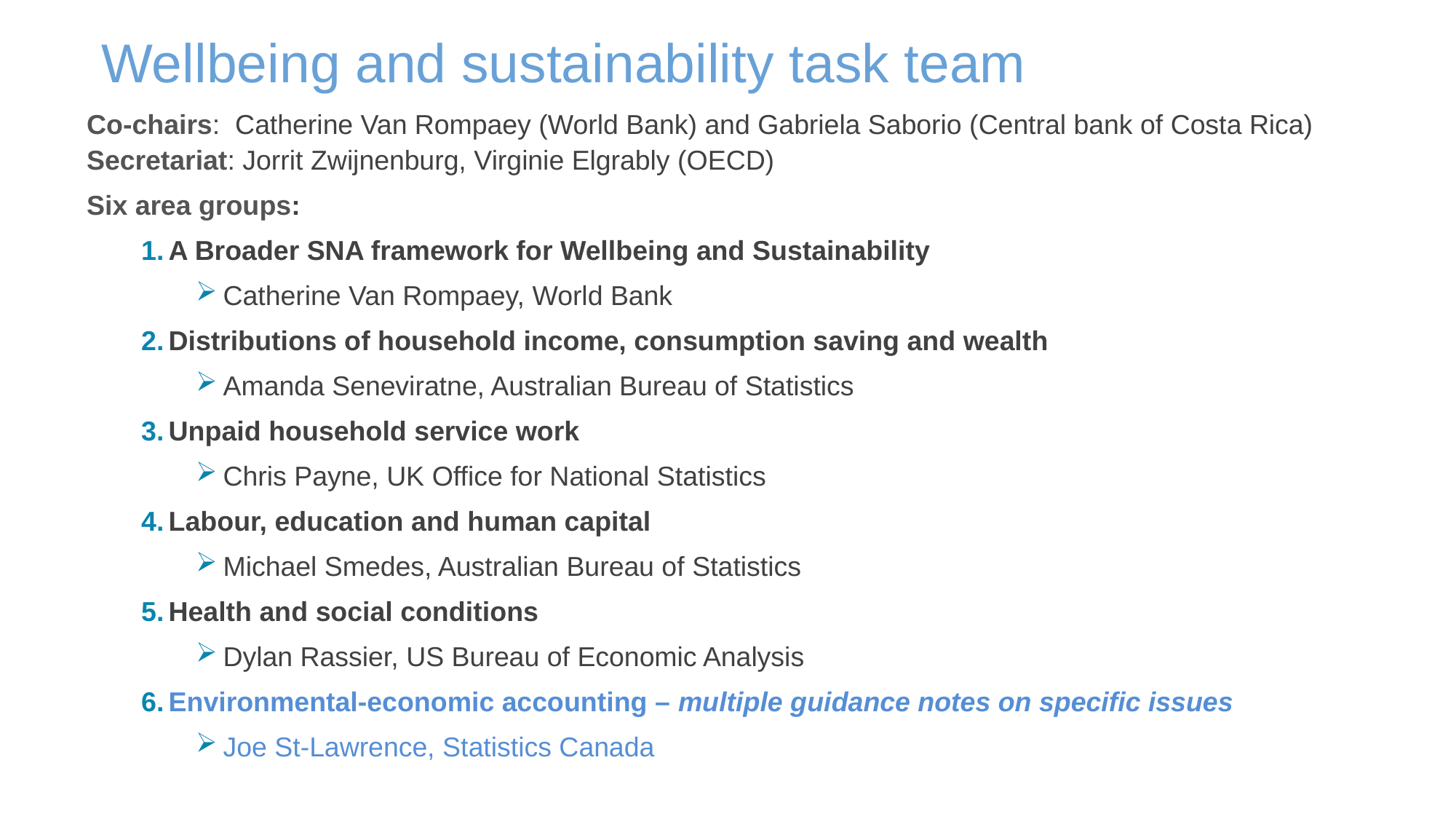

# Wellbeing and sustainability task team
Co-chairs:  Catherine Van Rompaey (World Bank) and Gabriela Saborio (Central bank of Costa Rica)  Secretariat: Jorrit Zwijnenburg, Virginie Elgrably (OECD)
Six area groups:
A Broader SNA framework for Wellbeing and Sustainability
Catherine Van Rompaey, World Bank
Distributions of household income, consumption saving and wealth
Amanda Seneviratne, Australian Bureau of Statistics
Unpaid household service work
Chris Payne, UK Office for National Statistics
Labour, education and human capital
Michael Smedes, Australian Bureau of Statistics
Health and social conditions
Dylan Rassier, US Bureau of Economic Analysis
Environmental-economic accounting – multiple guidance notes on specific issues
Joe St-Lawrence, Statistics Canada